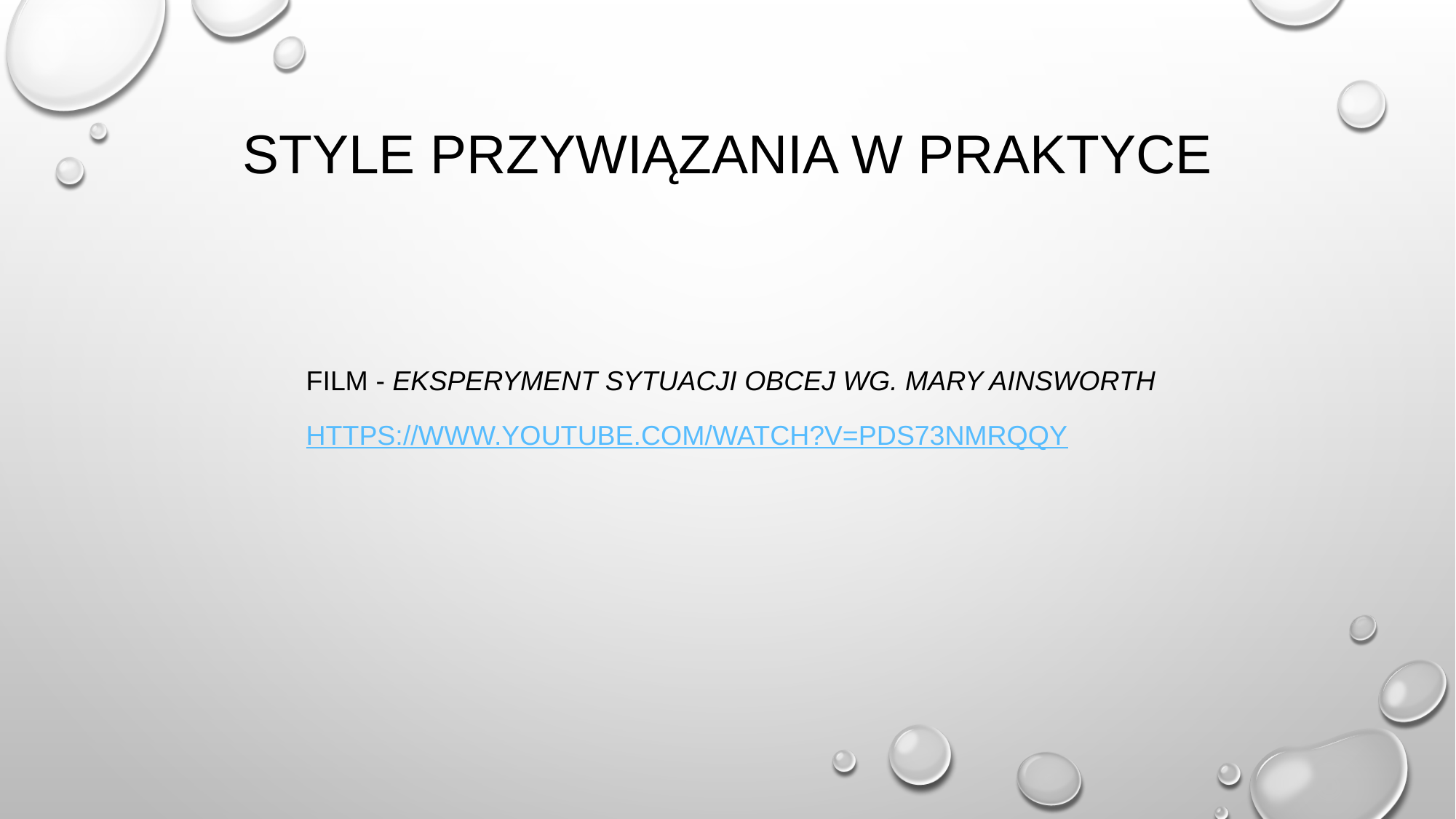

# Style przywiązania w praktyce
FILM - EKSPERYMENT SYTUACJI OBCEJ WG. Mary AINSWORTH
https://www.youtube.com/watch?v=pDs73nMRqqY